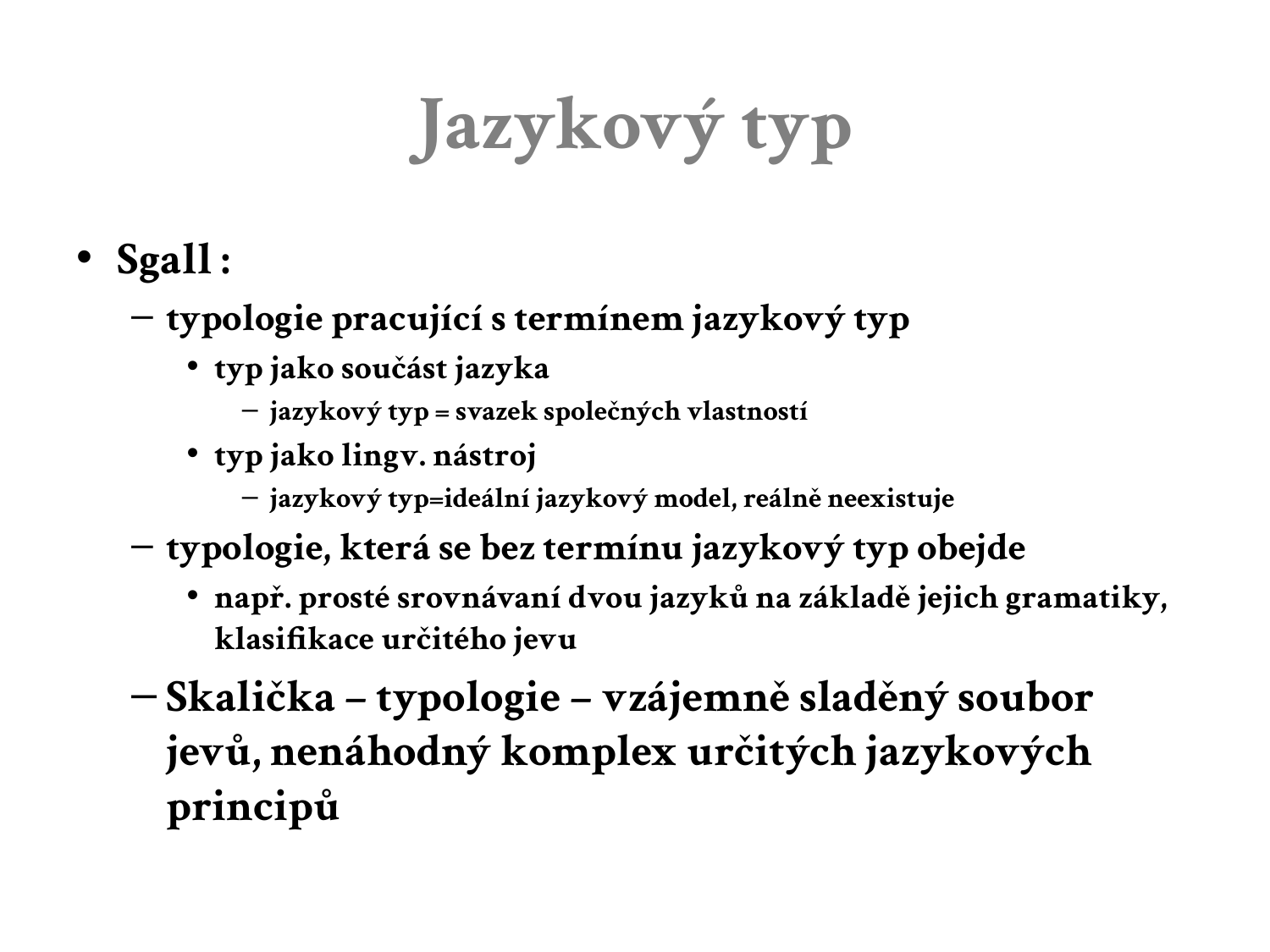

# Jazykový typ
Sgall :
typologie pracující s termínem jazykový typ
typ jako součást jazyka
jazykový typ = svazek společných vlastností
typ jako lingv. nástroj
jazykový typ=ideální jazykový model, reálně neexistuje
typologie, která se bez termínu jazykový typ obejde
např. prosté srovnávaní dvou jazyků na základě jejich gramatiky, klasifikace určitého jevu
Skalička – typologie – vzájemně sladěný soubor jevů, nenáhodný komplex určitých jazykových principů